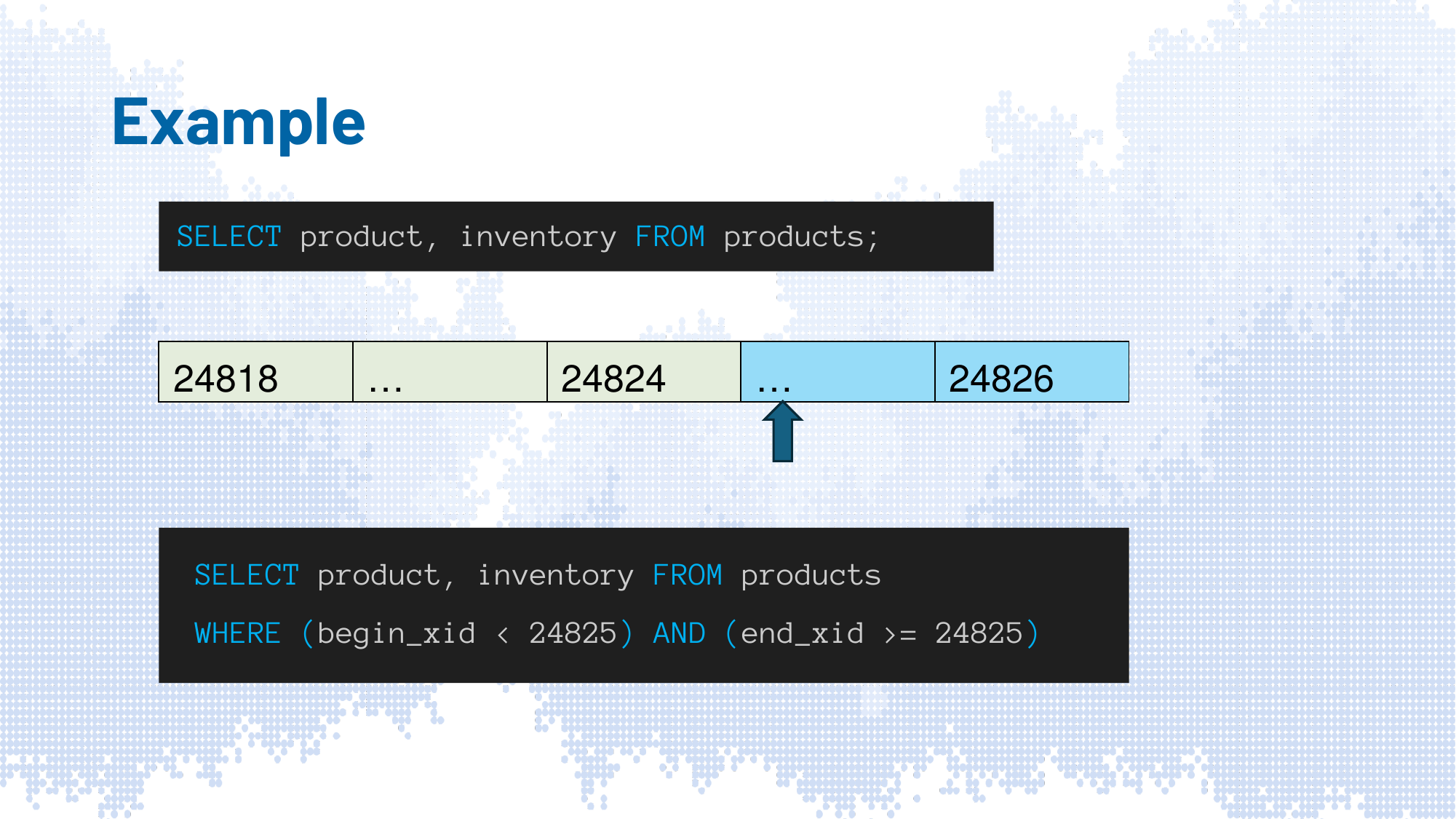

# Example

SELECT product, inventory FROM products;
| 24818 | … | 24824 | … | 24826 |
| --- | --- | --- | --- | --- |

SELECT product, inventory FROM products
WHERE (begin_xid < 24825) AND (end_xid >= 24825)